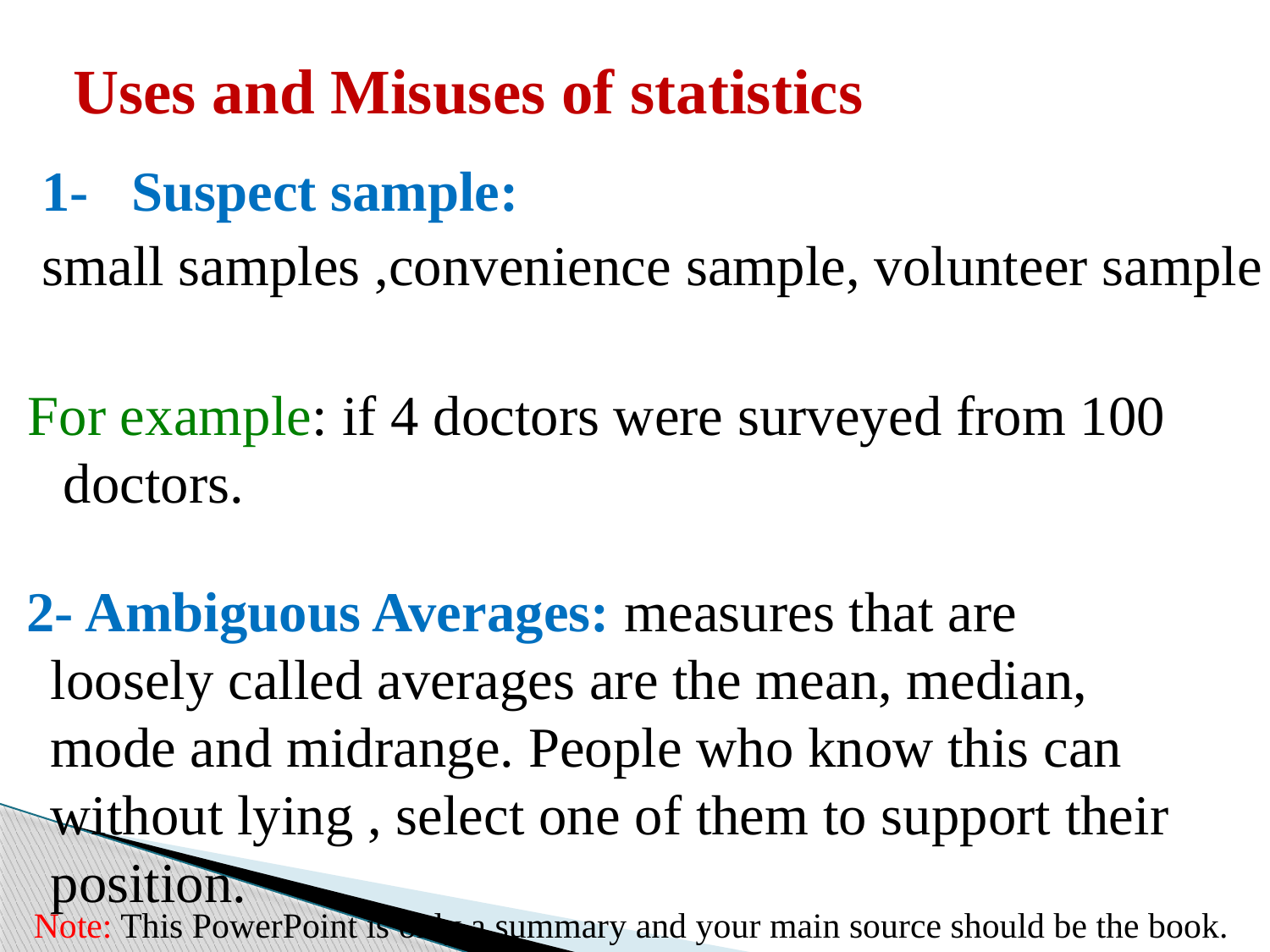

# Uses and Misuses of statistics
 1-   Suspect sample:
 small samples ,convenience sample, volunteer sample

For example: if 4 doctors were surveyed from 100 doctors.

 2- Ambiguous Averages: measures that are loosely called averages are the mean, median, mode and midrange. People who know this can without lying , select one of them to support their position.

Note: This PowerPoint is only a summary and your main source should be the book.